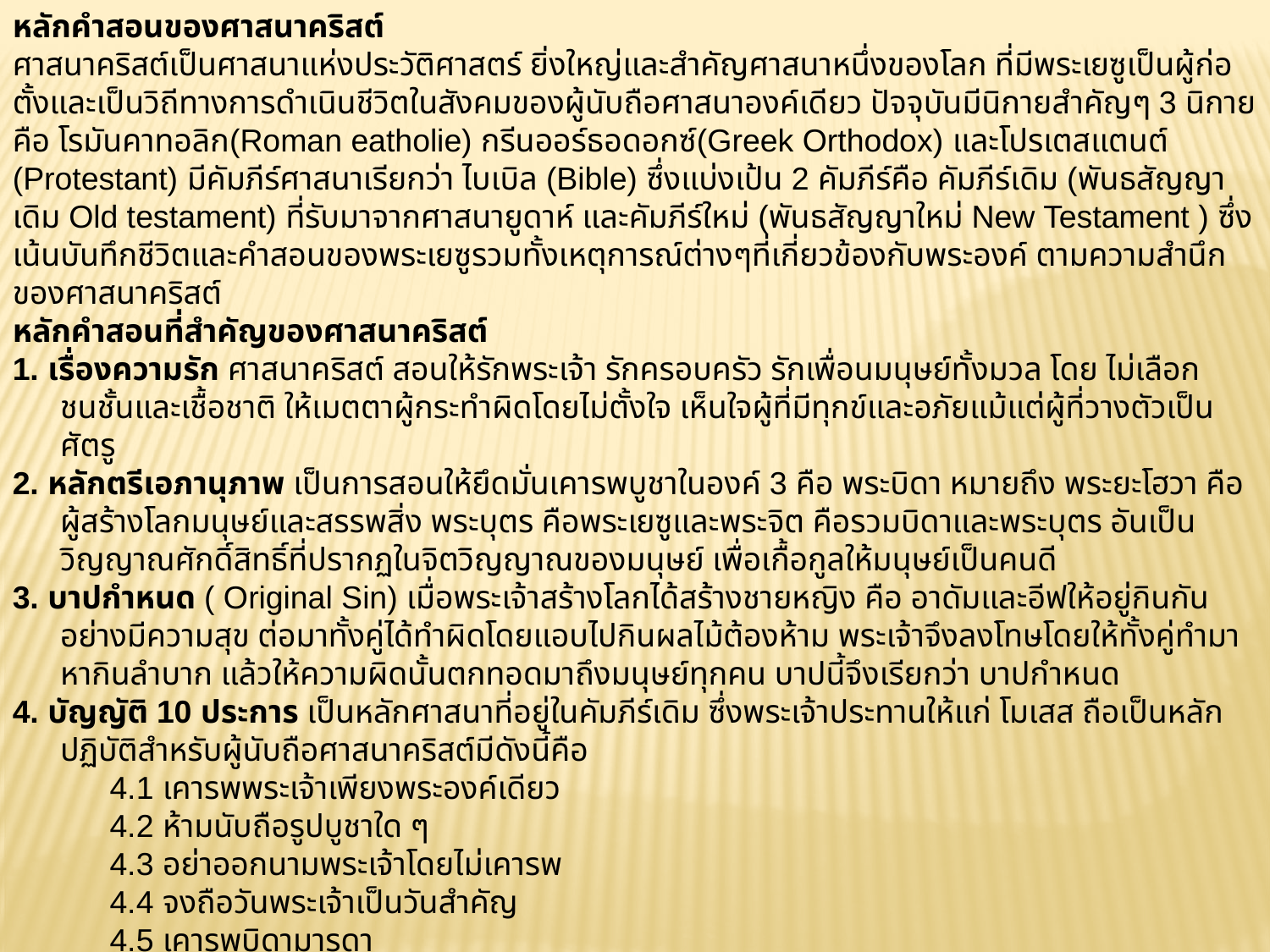

หลักคำสอนของศาสนาคริสต์
ศาสนาคริสต์เป็นศาสนาแห่งประวัติศาสตร์ ยิ่งใหญ่และสำคัญศาสนาหนึ่งของโลก ที่มีพระเยซูเป็นผู้ก่อตั้งและเป็นวิถีทางการดำเนินชีวิตในสังคมของผู้นับถือศาสนาองค์เดียว ปัจจุบันมีนิกายสำคัญๆ 3 นิกาย คือ โรมันคาทอลิก(Roman eatholie) กรีนออร์ธอดอกซ์(Greek Orthodox) และโปรเตสแตนต์ (Protestant) มีคัมภีร์ศาสนาเรียกว่า ไบเบิล (Bible) ซึ่งแบ่งเป้น 2 คัมภีร์คือ คัมภีร์เดิม (พันธสัญญาเดิม Old testament) ที่รับมาจากศาสนายูดาห์ และคัมภีร์ใหม่ (พันธสัญญาใหม่ New Testament ) ซึ่งเน้นบันทึกชีวิตและคำสอนของพระเยซูรวมทั้งเหตุการณ์ต่างๆที่เกี่ยวข้องกับพระองค์ ตามความสำนึกของศาสนาคริสต์
หลักคำสอนที่สำคัญของศาสนาคริสต์
1. เรื่องความรัก ศาสนาคริสต์ สอนให้รักพระเจ้า รักครอบครัว รักเพื่อนมนุษย์ทั้งมวล โดย ไม่เลือกชนชั้นและเชื้อชาติ ให้เมตตาผู้กระทำผิดโดยไม่ตั้งใจ เห็นใจผู้ที่มีทุกข์และอภัยแม้แต่ผู้ที่วางตัวเป็นศัตรู
2. หลักตรีเอภานุภาพ เป็นการสอนให้ยึดมั่นเคารพบูชาในองค์ 3 คือ พระบิดา หมายถึง พระยะโฮวา คือผู้สร้างโลกมนุษย์และสรรพสิ่ง พระบุตร คือพระเยซูและพระจิต คือรวมบิดาและพระบุตร อันเป็นวิญญาณศักดิ์สิทธิ์ที่ปรากฏในจิตวิญญาณของมนุษย์ เพื่อเกื้อกูลให้มนุษย์เป็นคนดี
3. บาปกำหนด ( Original Sin) เมื่อพระเจ้าสร้างโลกได้สร้างชายหญิง คือ อาดัมและอีฟให้อยู่กินกันอย่างมีความสุข ต่อมาทั้งคู่ได้ทำผิดโดยแอบไปกินผลไม้ต้องห้าม พระเจ้าจึงลงโทษโดยให้ทั้งคู่ทำมาหากินลำบาก แล้วให้ความผิดนั้นตกทอดมาถึงมนุษย์ทุกคน บาปนี้จึงเรียกว่า บาปกำหนด
4. บัญญัติ 10 ประการ เป็นหลักศาสนาที่อยู่ในคัมภีร์เดิม ซึ่งพระเจ้าประทานให้แก่ โมเสส ถือเป็นหลักปฏิบัติสำหรับผู้นับถือศาสนาคริสต์มีดังนี้คือ
      4.1 เคารพพระเจ้าเพียงพระองค์เดียว
      4.2 ห้ามนับถือรูปบูชาใด ๆ
      4.3 อย่าออกนามพระเจ้าโดยไม่เคารพ
      4.4 จงถือวันพระเจ้าเป็นวันสำคัญ
      4.5 เคารพบิดามารดา
      4.6 ห้ามฆ่ามนุษย์
      4.7 ห้ามผิดประเวณี
      4.8 ห้ามลักทรัพย์
      4.9 ห้ามคิดมิชอบ
      4.10 อย่าโลภในสิ่งของผู้อื่น